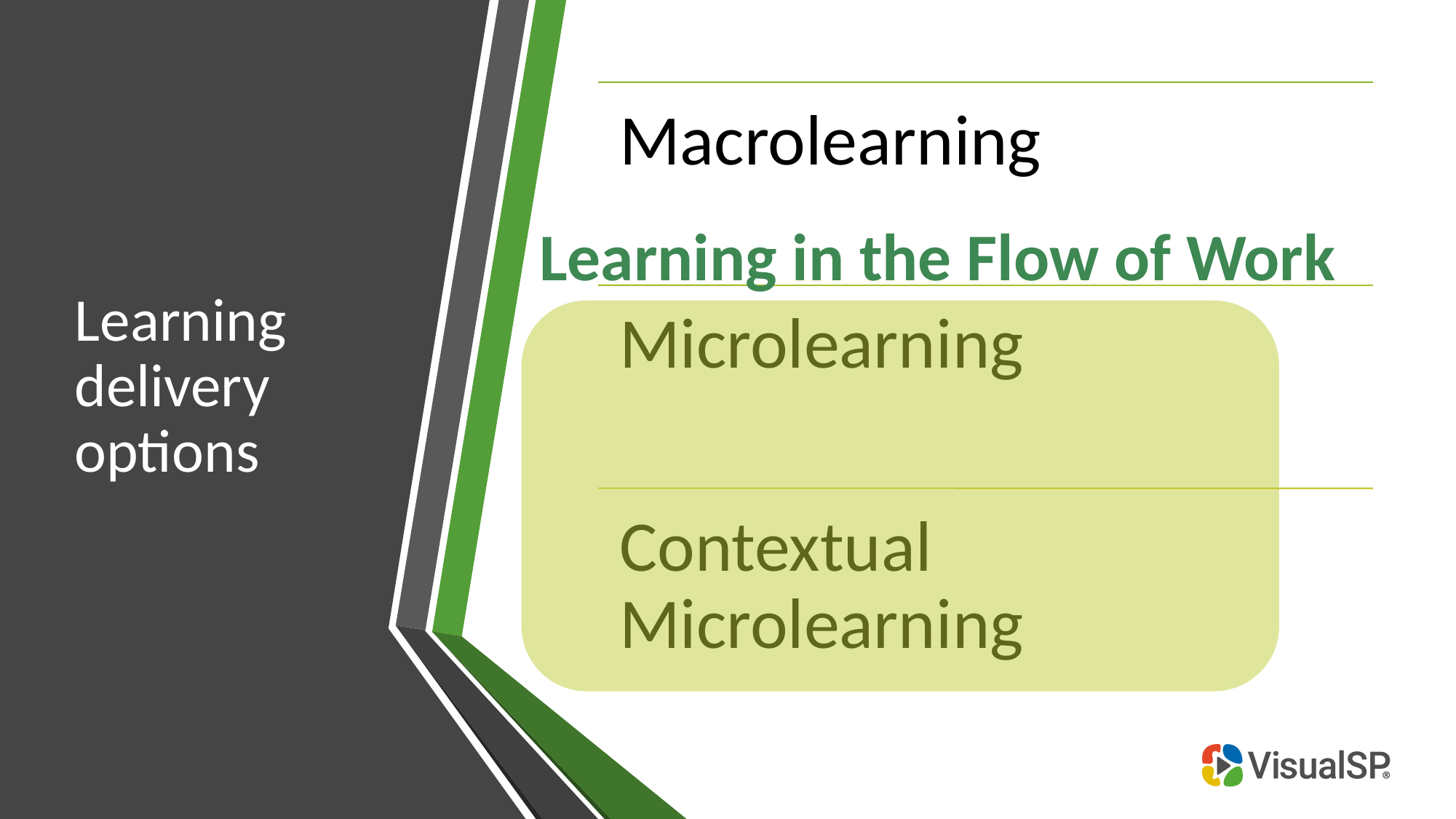

# Learning delivery options

Macrolearning
Learning in the Flow of Work

Microlearning

Contextual Microlearning